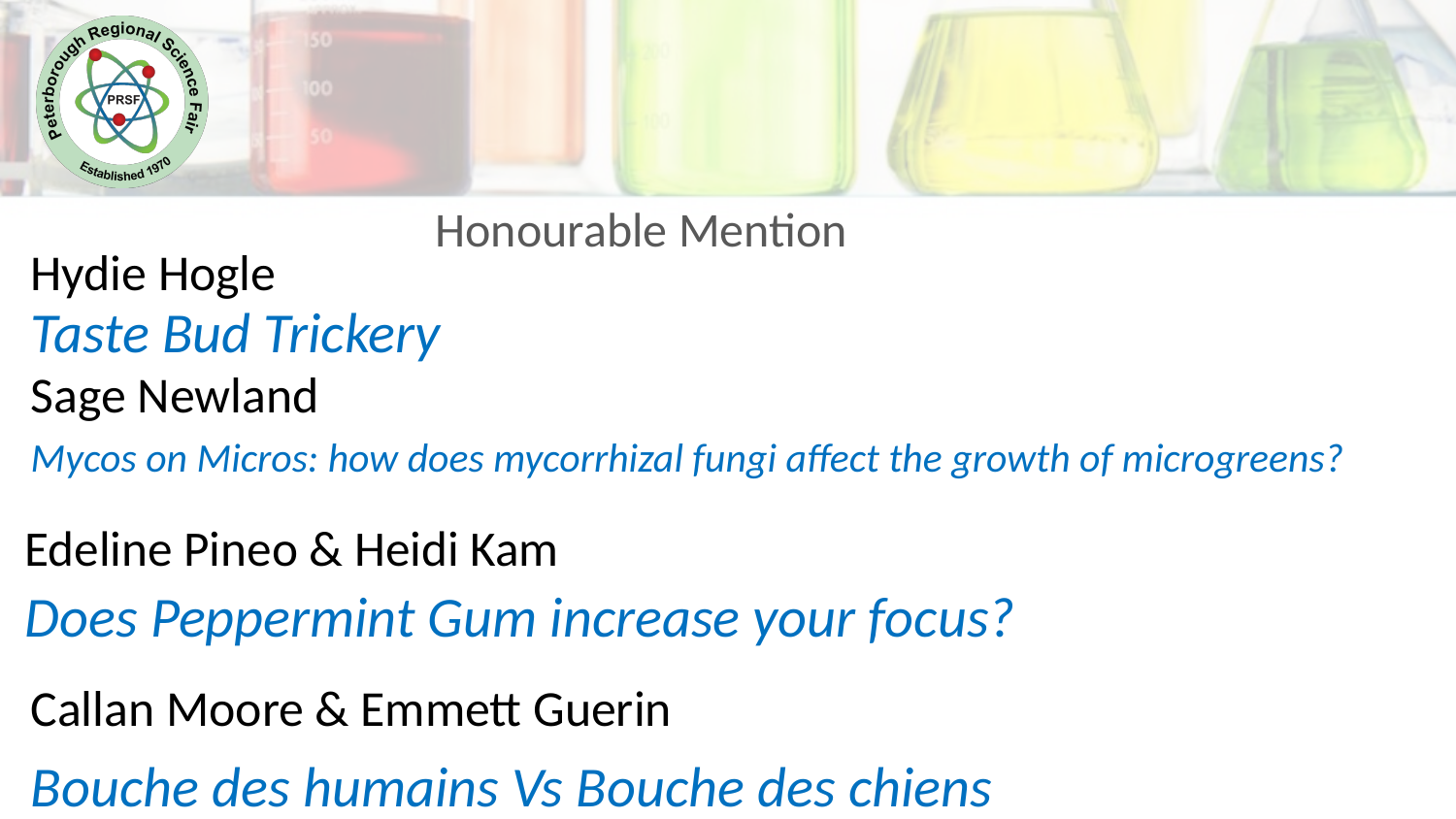

Honourable Mention

Hydie Hogle
Taste Bud Trickery
Sage Newland
Mycos on Micros: how does mycorrhizal fungi affect the growth of microgreens?
Edeline Pineo & Heidi Kam
Does Peppermint Gum increase your focus?
Callan Moore & Emmett Guerin
Bouche des humains Vs Bouche des chiens